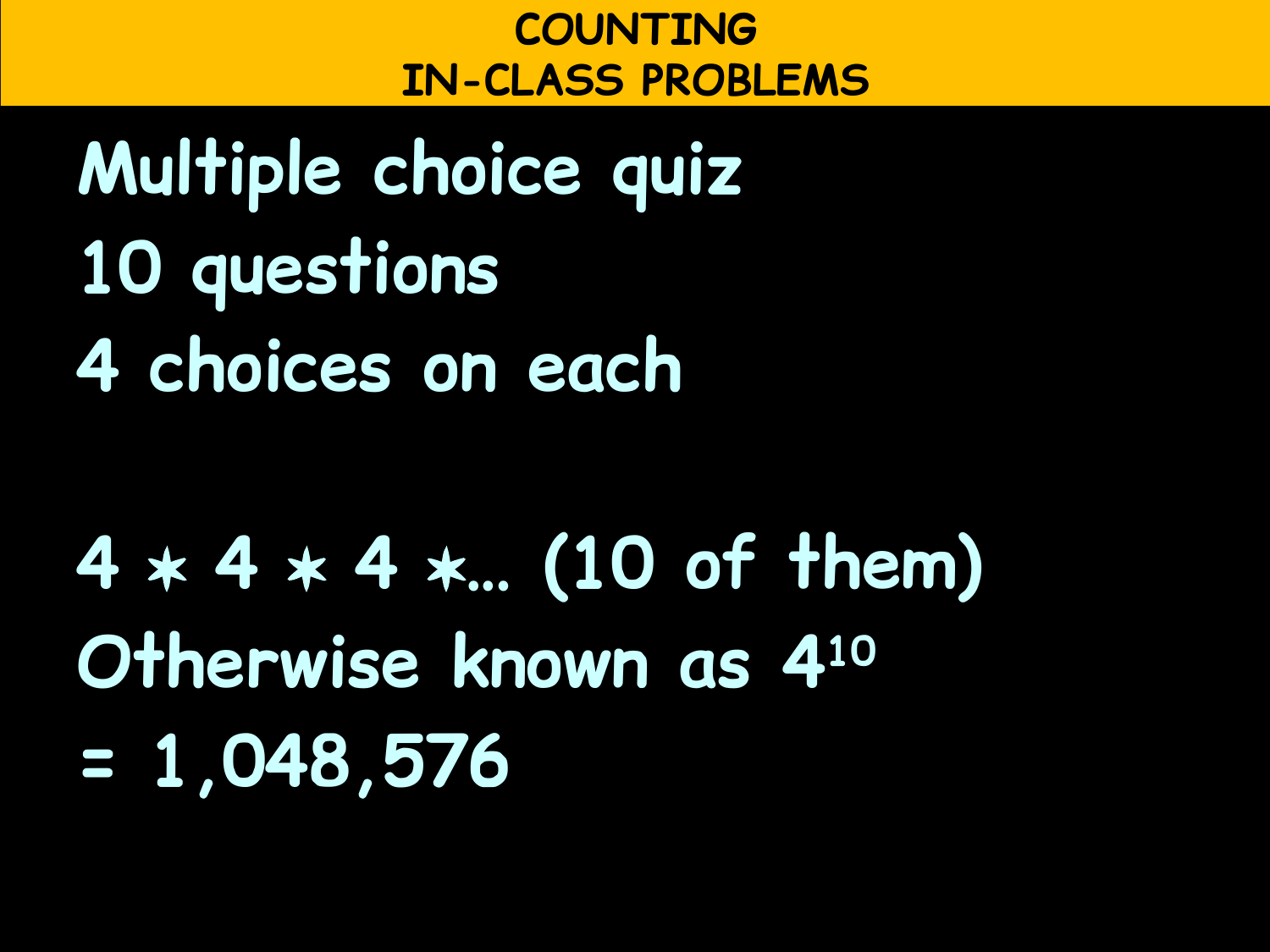

COUNTING
IN-CLASS PROBLEMS
Multiple choice quiz
10 questions
4 choices on each

4 ∗ 4 ∗ 4 ∗… (10 of them)
Otherwise known as 410
= 1,048,576